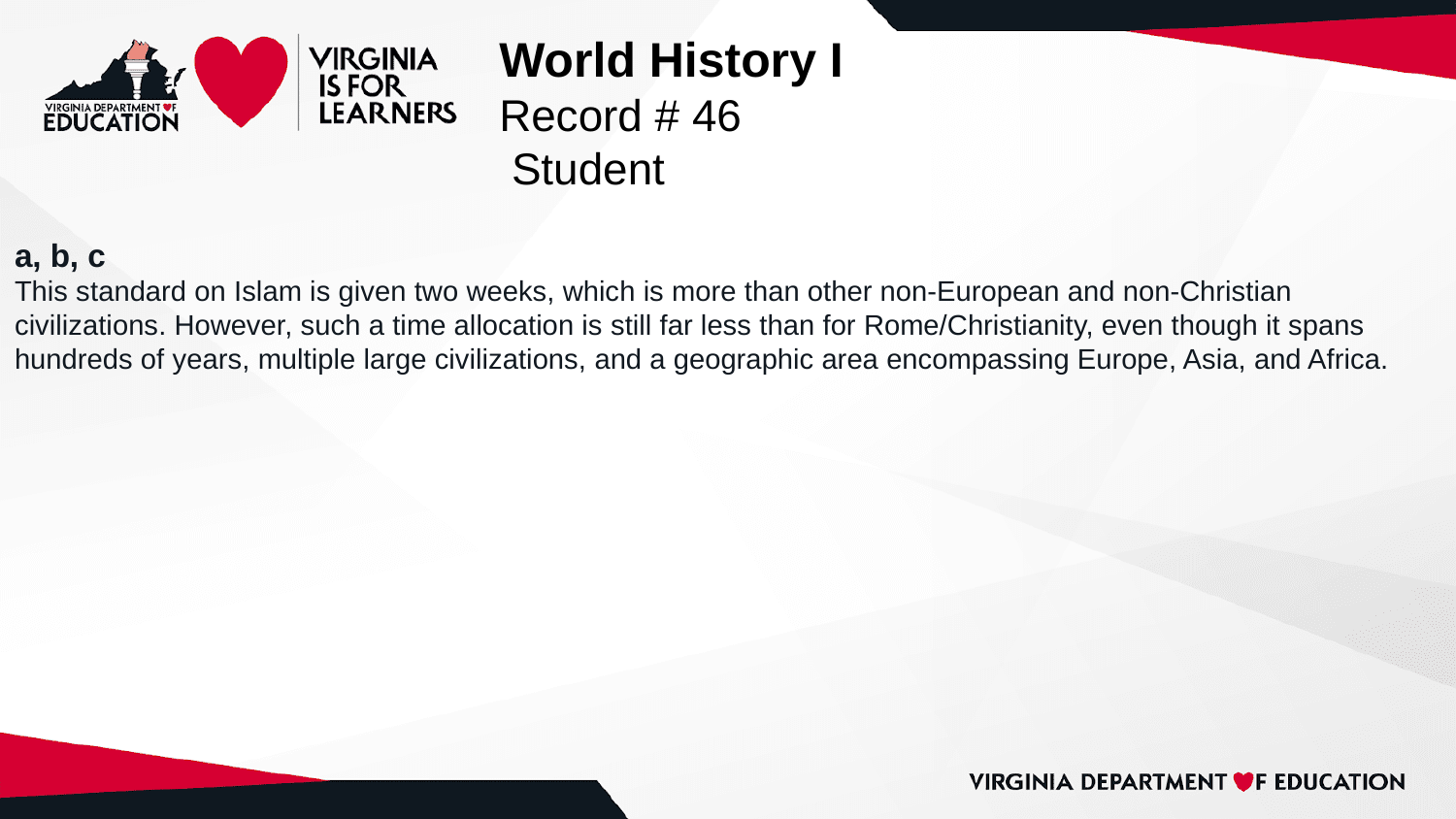

# World History I
Record # 46
 Student

a, b, c
This standard on Islam is given two weeks, which is more than other non-European and non-Christian civilizations. However, such a time allocation is still far less than for Rome/Christianity, even though it spans hundreds of years, multiple large civilizations, and a geographic area encompassing Europe, Asia, and Africa.